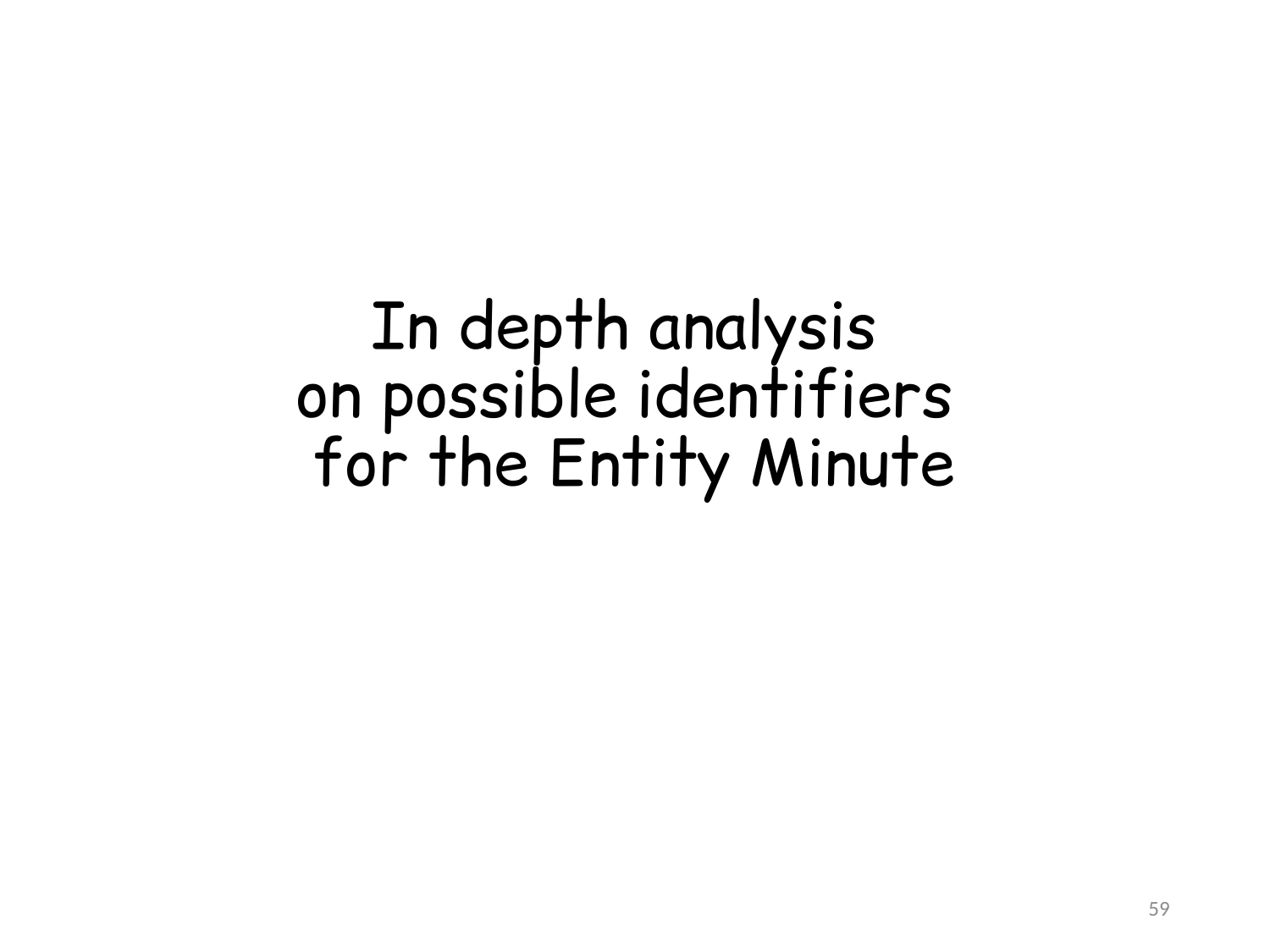

# In depth analysis on possible identifiers for the Entity Minute
59